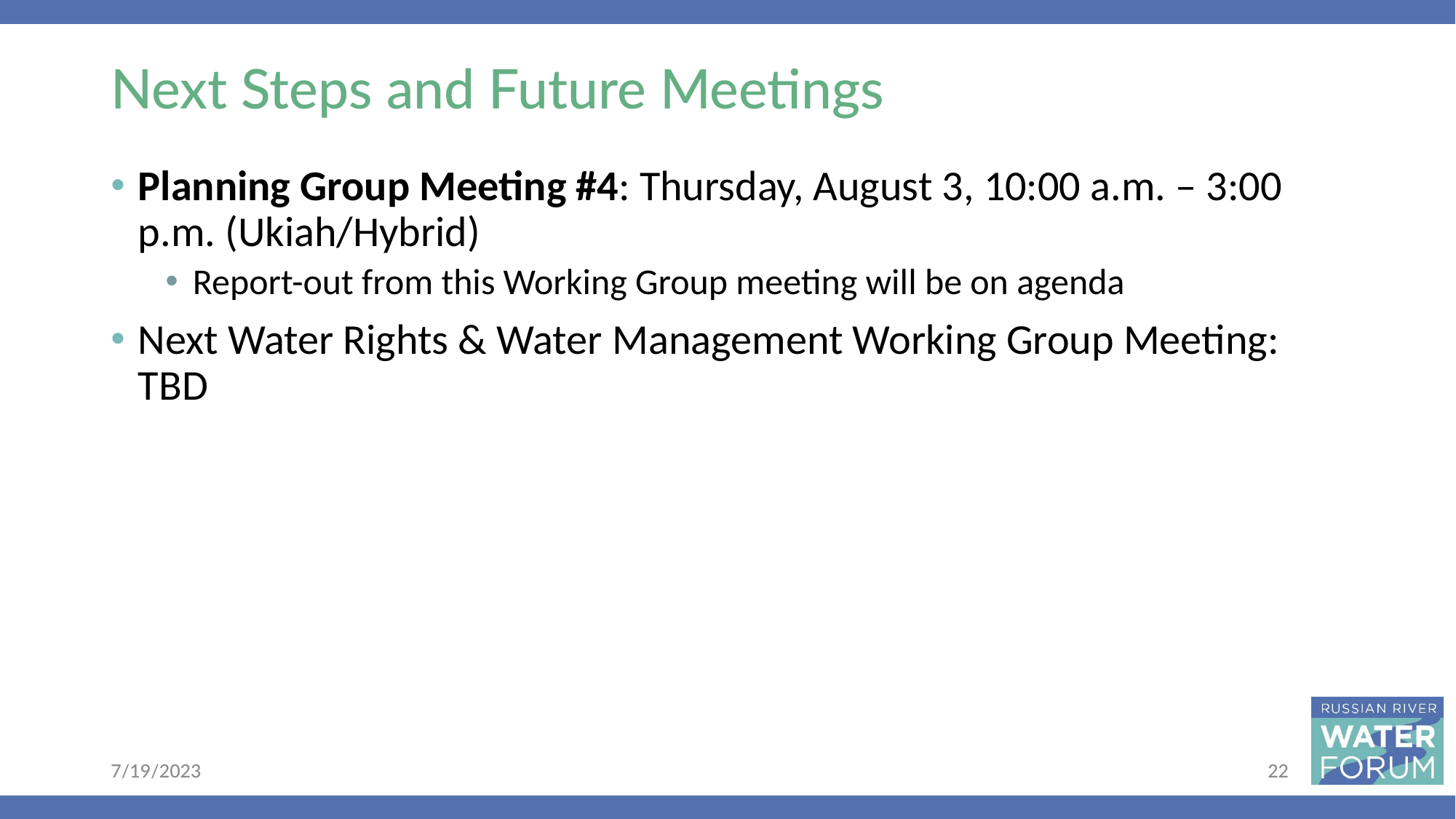

# Next Steps and Future Meetings
Planning Group Meeting #4: Thursday, August 3, 10:00 a.m. – 3:00 p.m. (Ukiah/Hybrid)
Report-out from this Working Group meeting will be on agenda
Next Water Rights & Water Management Working Group Meeting: TBD

7/19/2023
22